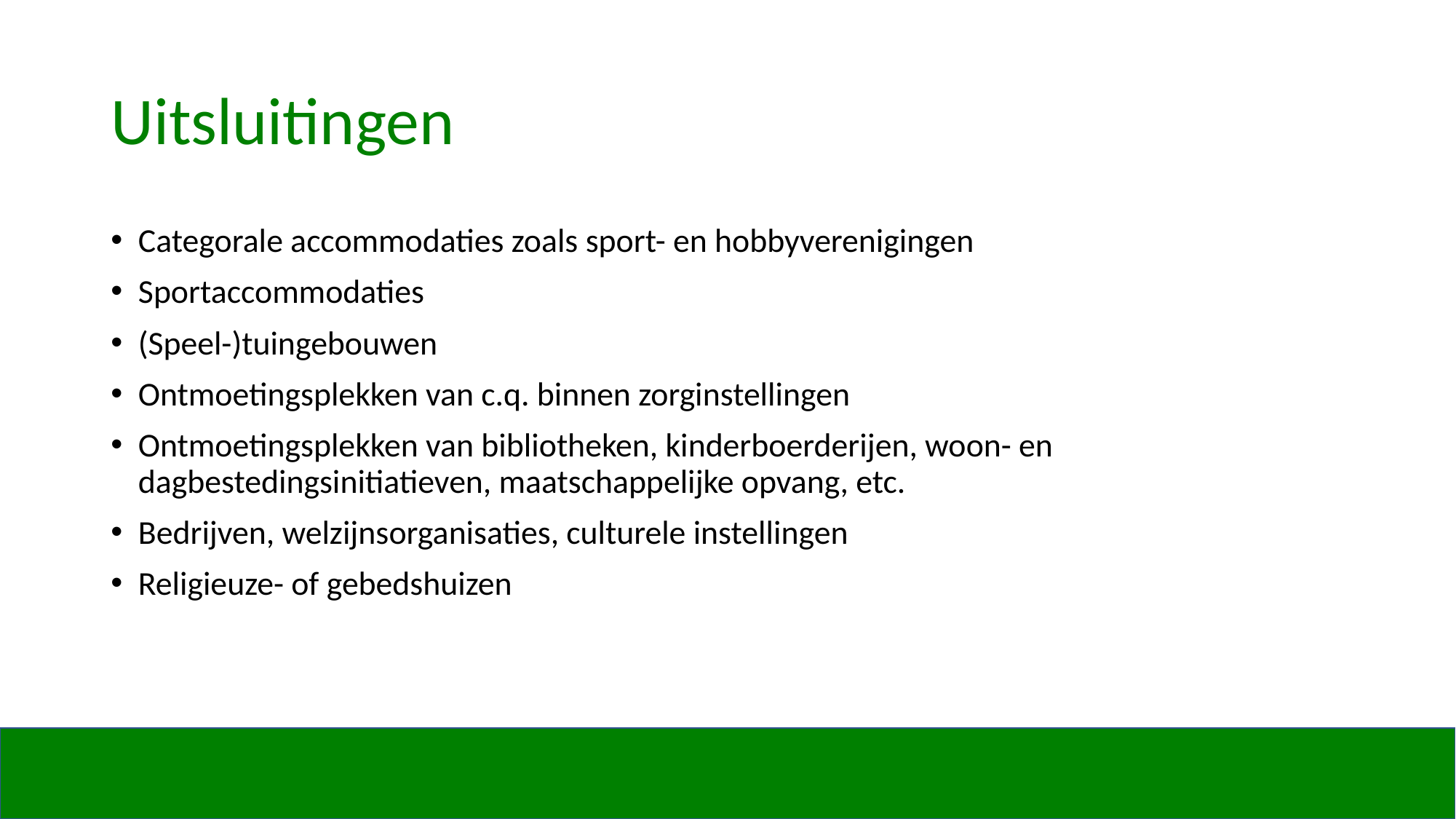

# Uitsluitingen
Categorale accommodaties zoals sport- en hobbyverenigingen
Sportaccommodaties
(Speel-)tuingebouwen
Ontmoetingsplekken van c.q. binnen zorginstellingen
Ontmoetingsplekken van bibliotheken, kinderboerderijen, woon- en dagbestedingsinitiatieven, maatschappelijke opvang, etc.
Bedrijven, welzijnsorganisaties, culturele instellingen
Religieuze- of gebedshuizen